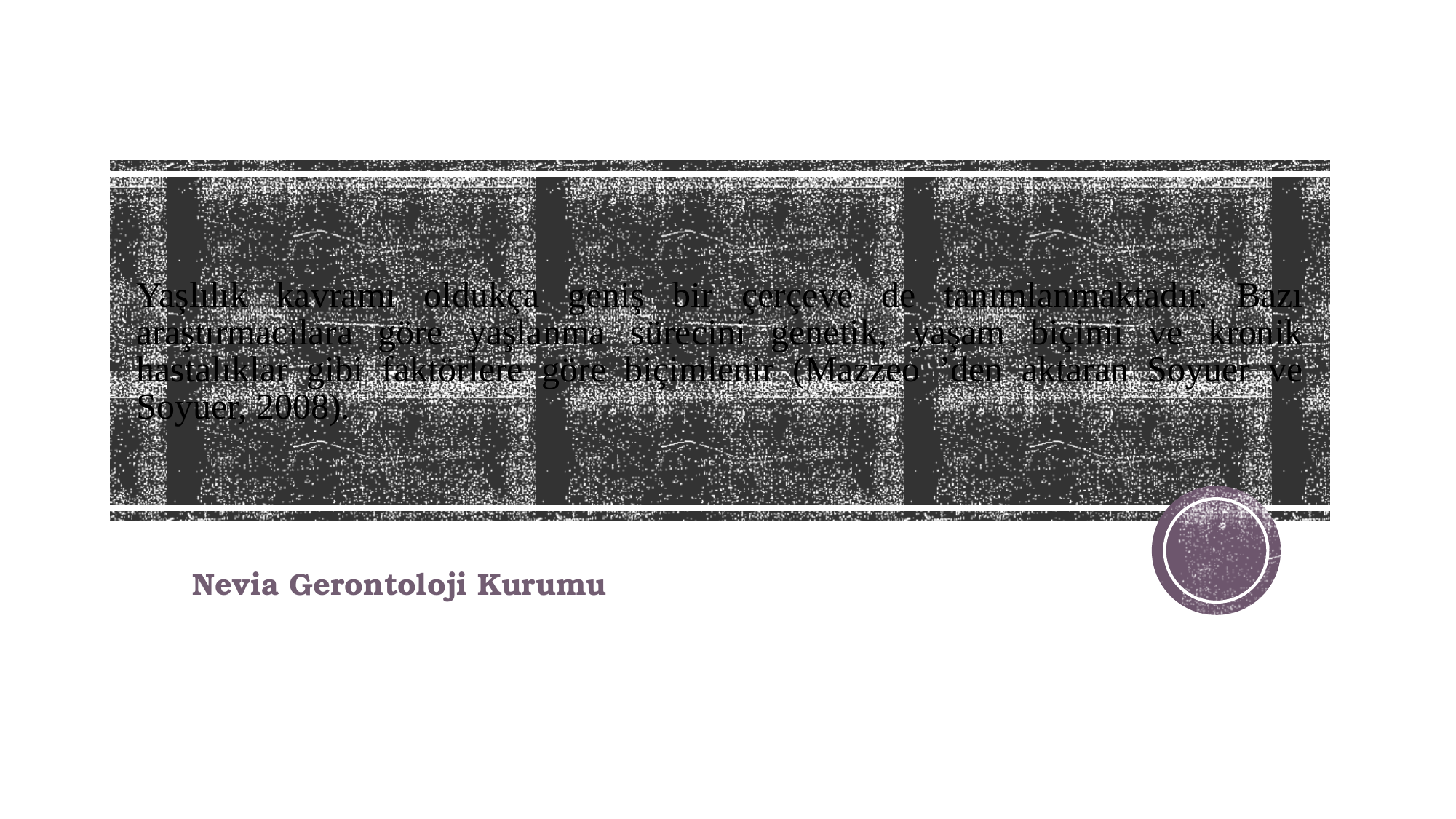

# Yaşlılık kavramı oldukça geniş bir çerçeve de tanımlanmaktadır. Bazı araştırmacılara göre yaşlanma sürecini genetik, yaşam biçimi ve kronik hastalıklar gibi faktörlere göre biçimlenir (Mazzeo ’den aktaran Soyuer ve Soyuer, 2008).
Nevia Gerontoloji Kurumu